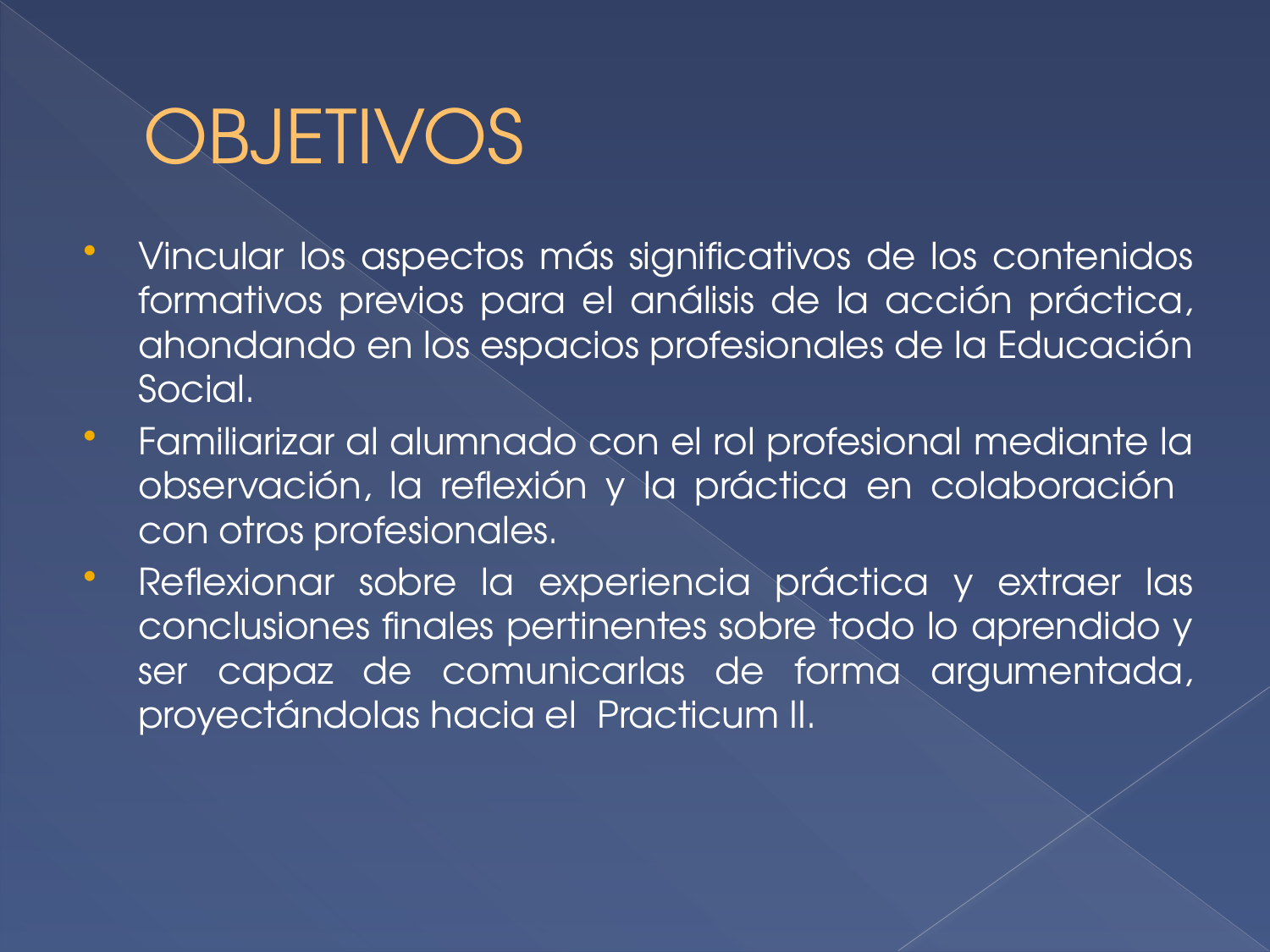

# OBJETIVOS
Vincular los aspectos más significativos de los contenidos formativos previos para el análisis de la acción práctica, ahondando en los espacios profesionales de la Educación Social.
Familiarizar al alumnado con el rol profesional mediante la observación, la reflexión y la práctica en colaboración  con otros profesionales.
Reflexionar sobre la experiencia práctica y extraer las conclusiones finales pertinentes sobre todo lo aprendido y ser capaz de comunicarlas de forma argumentada, proyectándolas hacia el  Practicum II.